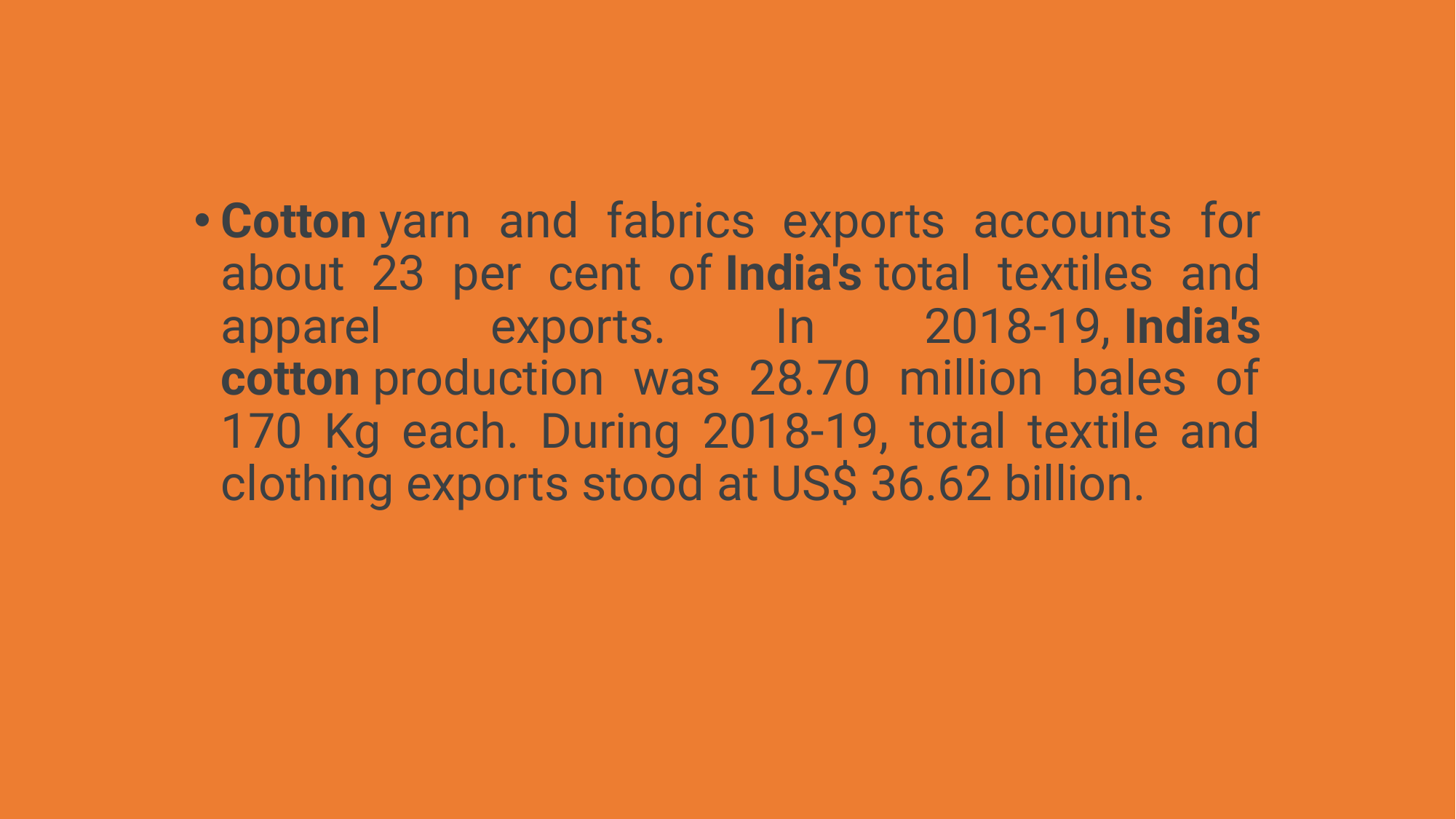

Cotton yarn and fabrics exports accounts for about 23 per cent of India's total textiles and apparel exports. In 2018-19, India's cotton production was 28.70 million bales of 170 Kg each. During 2018-19, total textile and clothing exports stood at US$ 36.62 billion.